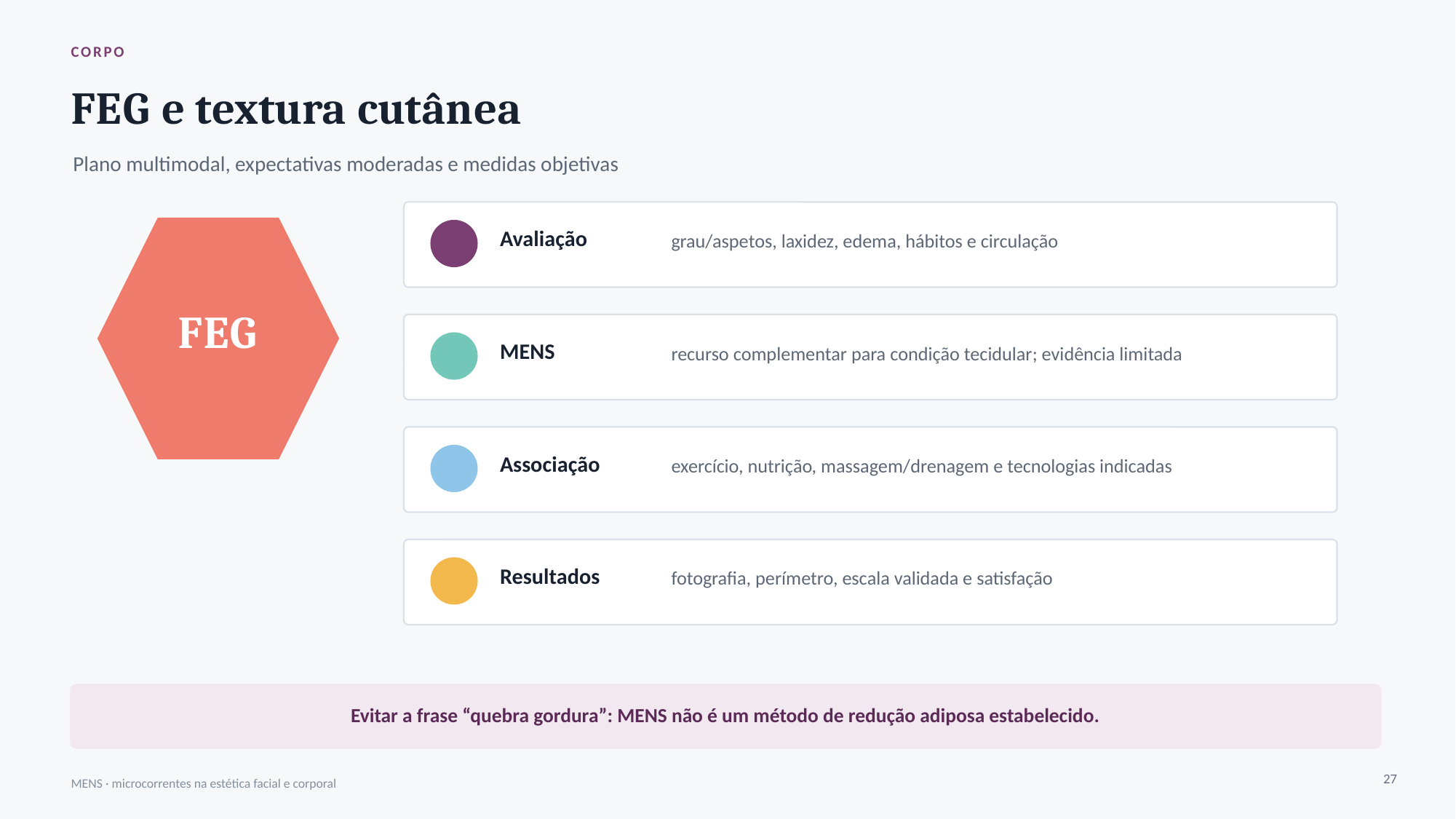

CORPO
FEG e textura cutânea
Plano multimodal, expectativas moderadas e medidas objetivas

grau/aspetos, laxidez, edema, hábitos e circulação
Avaliação
FEG

recurso complementar para condição tecidular; evidência limitada
MENS

exercício, nutrição, massagem/drenagem e tecnologias indicadas
Associação

fotografia, perímetro, escala validada e satisfação
Resultados

Evitar a frase “quebra gordura”: MENS não é um método de redução adiposa estabelecido.
27
MENS · microcorrentes na estética facial e corporal